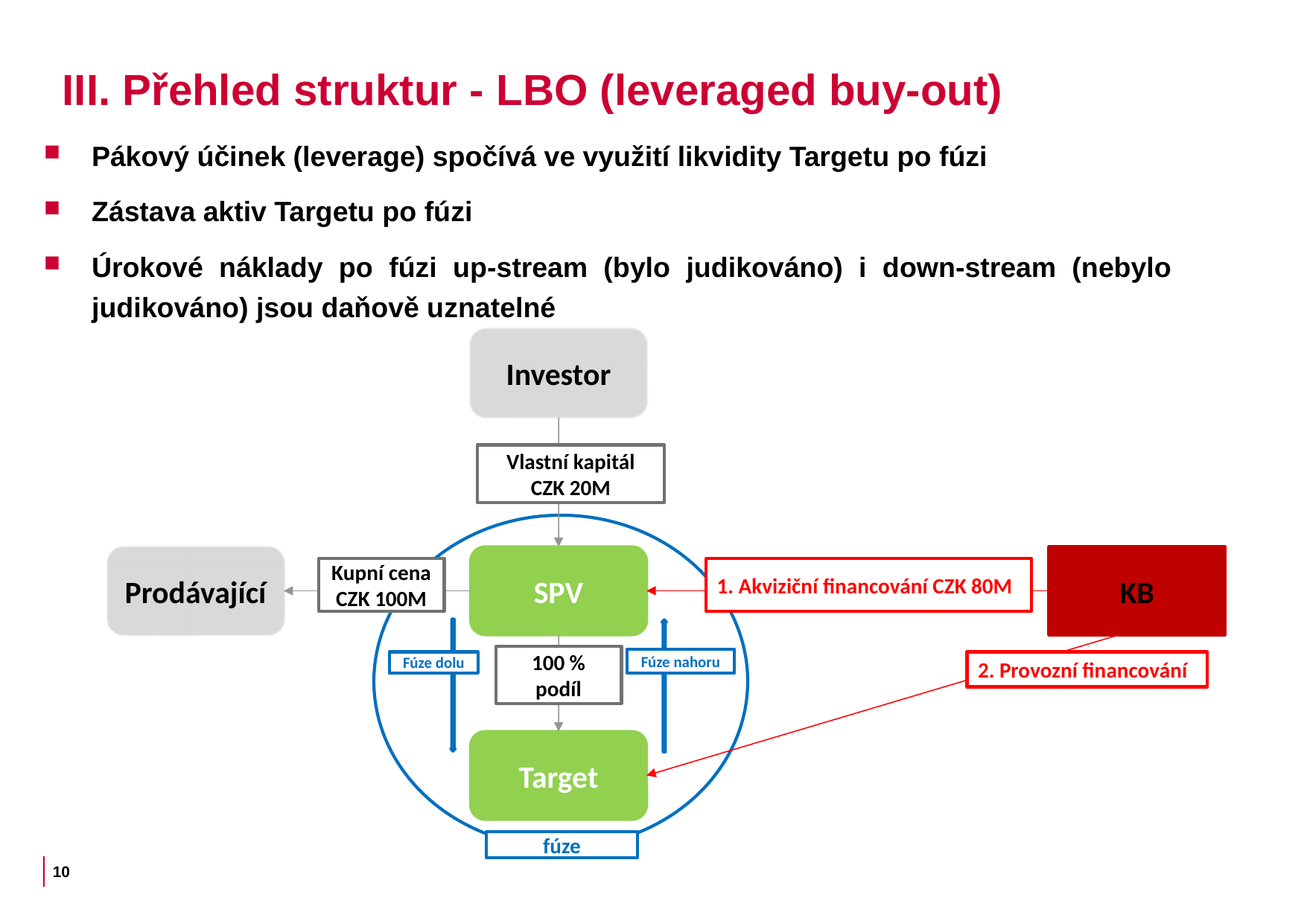

III. Přehled struktur - LBO (leveraged buy-out)
Pákový účinek (leverage) spočívá ve využití likvidity Targetu po fúzi
Zástava aktiv Targetu po fúzi
Úrokové náklady po fúzi up-stream (bylo judikováno) i down-stream (nebylo judikováno) jsou daňově uznatelné
Investor
Vlastní kapitál CZK 20M

Prodávající
SPV
KB
Kupní cena CZK 100M
1. Akviziční financování CZK 80M

100 % podíl
Fúze nahoru
Fúze dolu
2. Provozní financování
Target
fúze
10